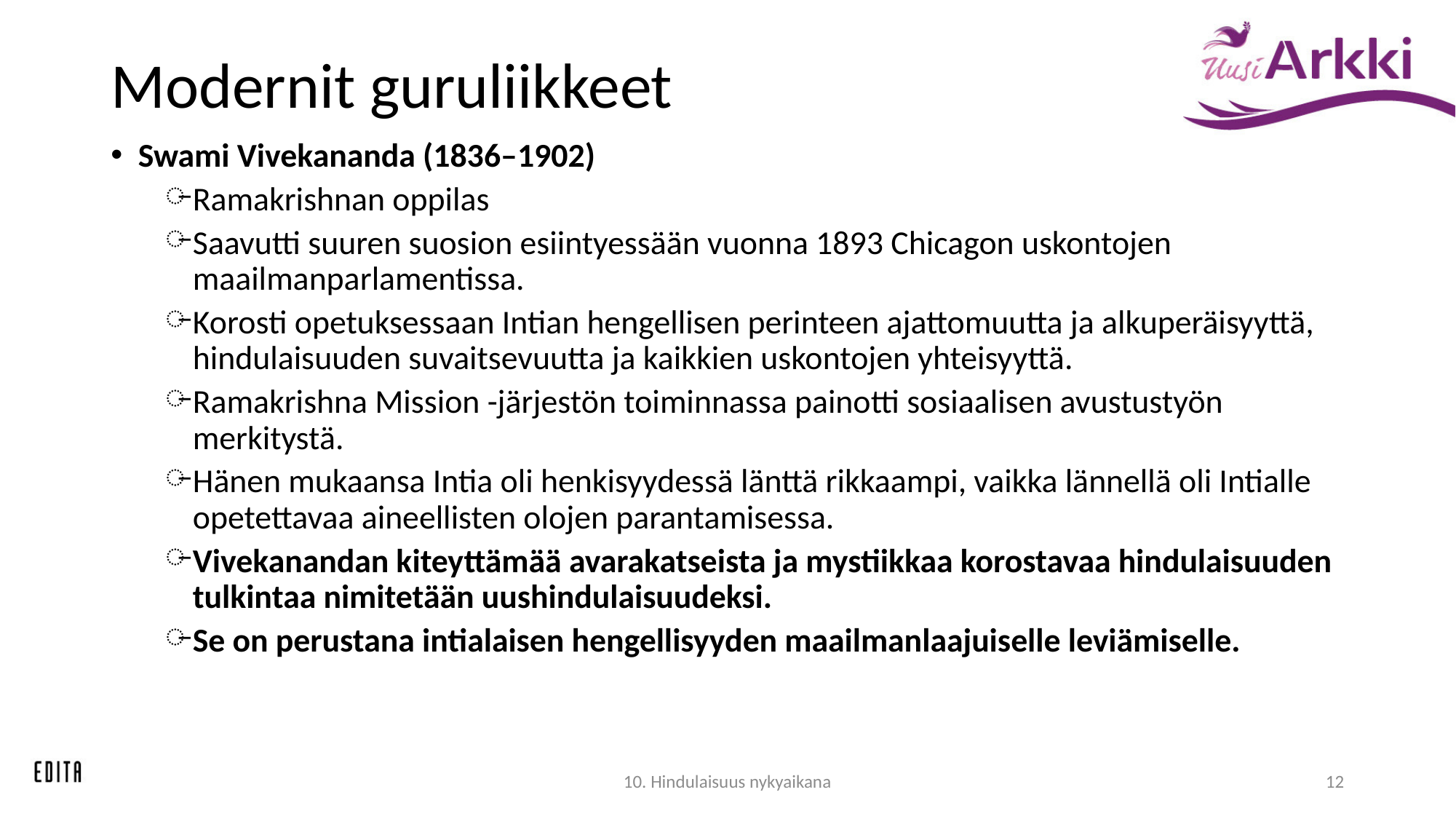

# Modernit guruliikkeet
Swami Vivekananda (1836–1902)
Ramakrishnan oppilas
Saavutti suuren suosion esiintyessään vuonna 1893 Chicagon uskontojen maailmanparlamentissa.
Korosti opetuksessaan Intian hengellisen perinteen ajattomuutta ja alkuperäisyyttä, hindulaisuuden suvaitsevuutta ja kaikkien uskontojen yhteisyyttä.
Ramakrishna Mission -järjestön toiminnassa painotti sosiaalisen avustustyön merkitystä.
Hänen mukaansa Intia oli henkisyydessä länttä rikkaampi, vaikka lännellä oli Intialle opetettavaa aineellisten olojen parantamisessa.
Vivekanandan kiteyttämää avarakatseista ja mystiikkaa korostavaa hindulaisuuden tulkintaa nimitetään uushindulaisuudeksi.
Se on perustana intialaisen hengellisyyden maailmanlaajuiselle leviämiselle.
10. Hindulaisuus nykyaikana
12